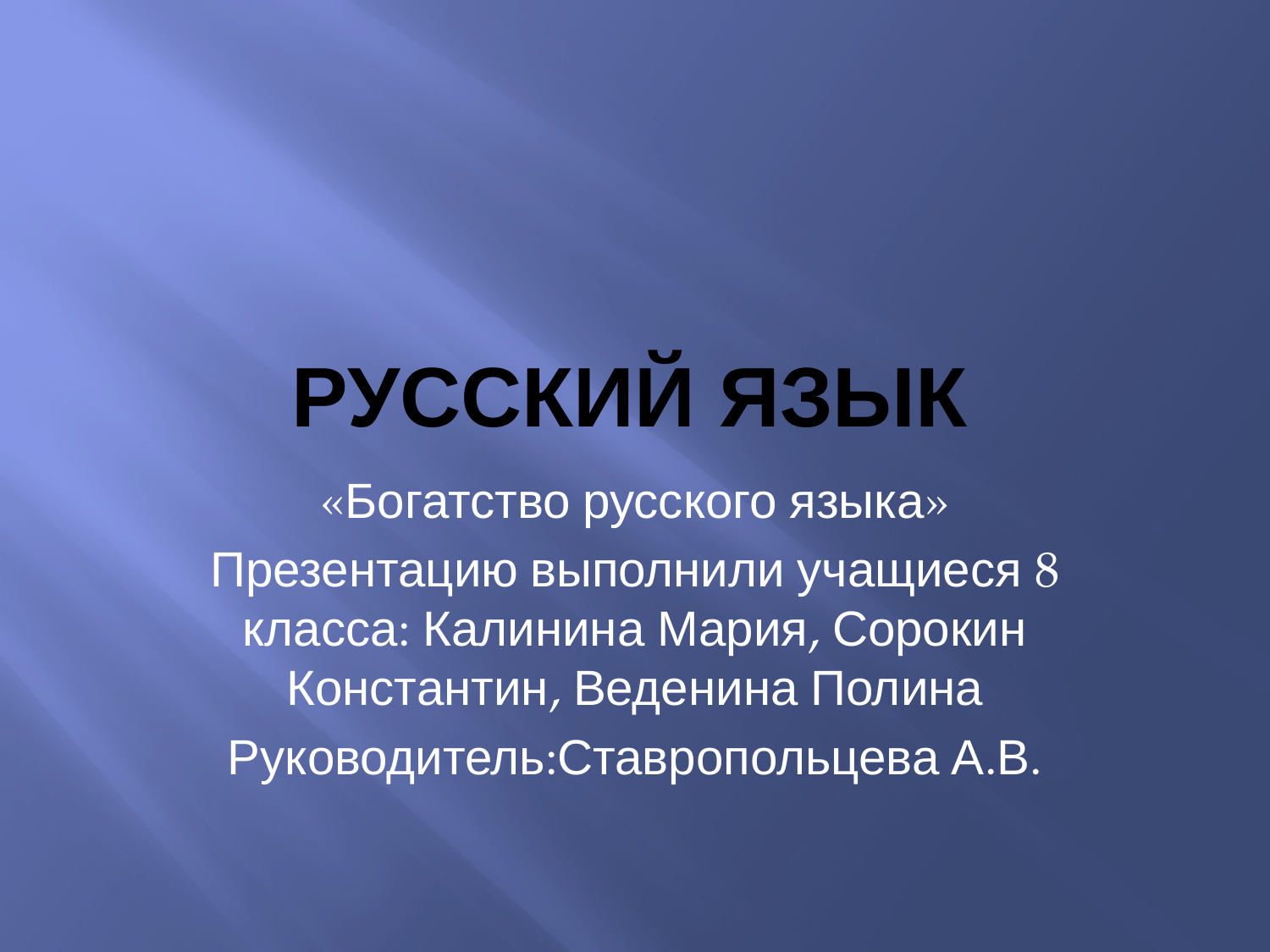

# Русский язык
«Богатство русского языка»
Презентацию выполнили учащиеся 8 класса: Калинина Мария, Сорокин Константин, Веденина Полина
Руководитель:Ставропольцева А.В.